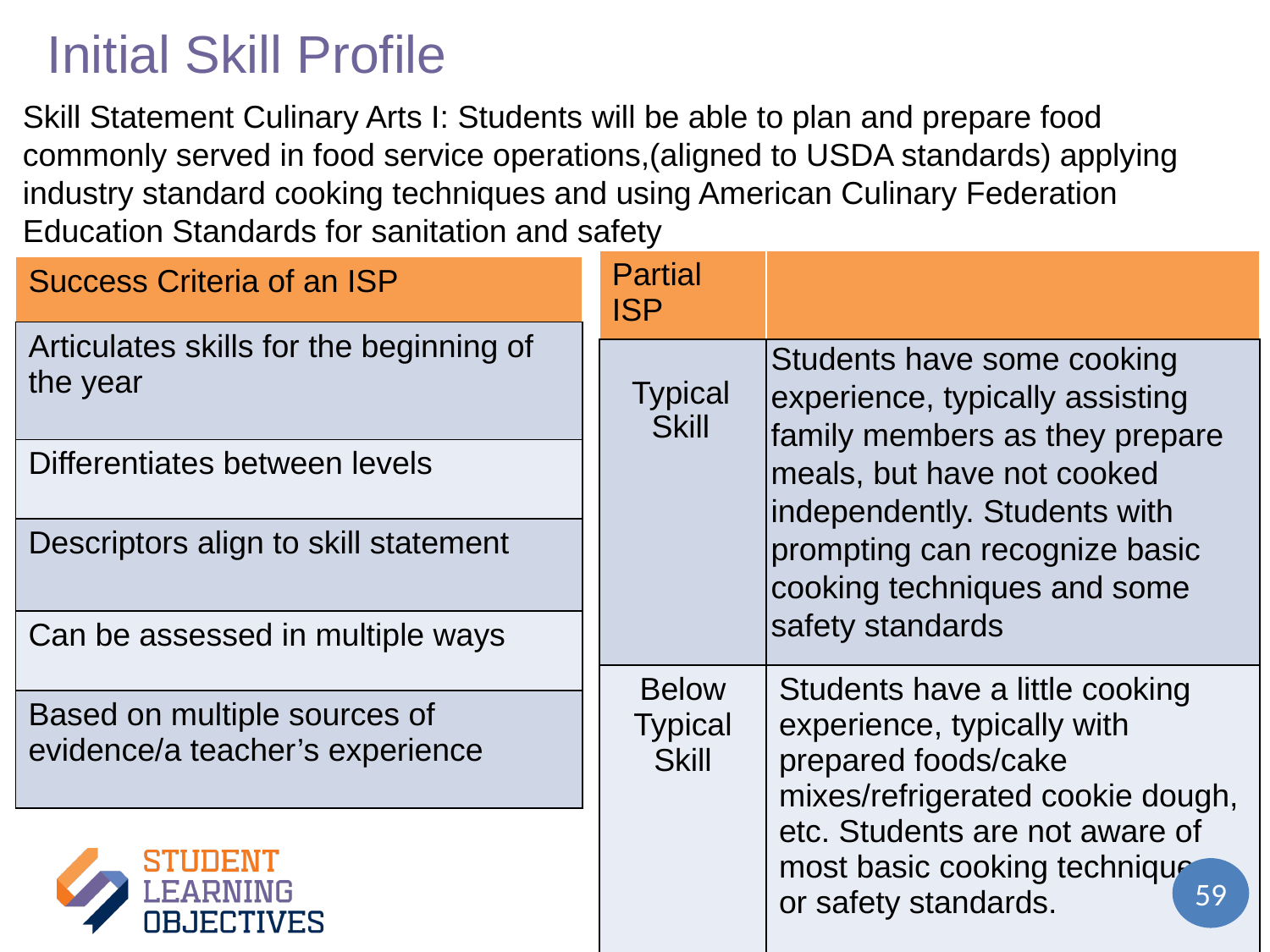

# Initial Skill Profile – 4
Skill Statement Culinary Arts I: Students will be able to plan and prepare food commonly served in food service operations,(aligned to USDA standards) applying industry standard cooking techniques and using American Culinary Federation Education Standards for sanitation and safety
| Partial ISP |  |
| --- | --- |
| Typical Skill | Students have some cooking experience, typically assisting family members as they prepare meals, but have not cooked independently. Students with prompting can recognize basic cooking techniques and some safety standards |
| Below Typical Skill | Students have a little cooking experience, typically with prepared foods/cake mixes/refrigerated cookie dough, etc. Students are not aware of most basic cooking techniques or safety standards. |
| Success Criteria of an ISP |
| --- |
| Articulates skills for the beginning of the year |
| Differentiates between levels |
| Descriptors align to skill statement |
| Can be assessed in multiple ways |
| Based on multiple sources of evidence/a teacher’s experience |
59